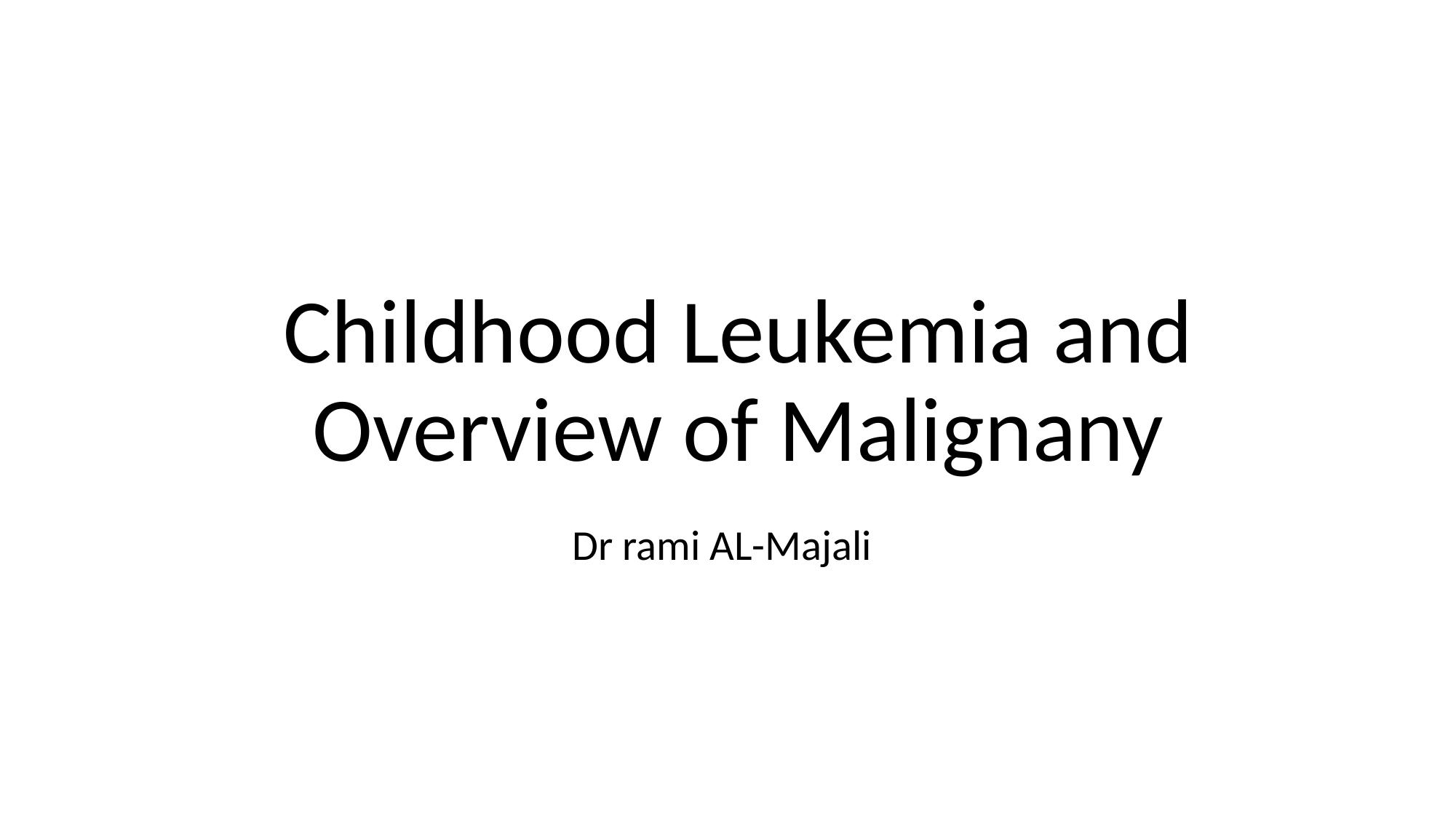

# Childhood Leukemia and Overview of Malignany
Dr rami AL-Majali